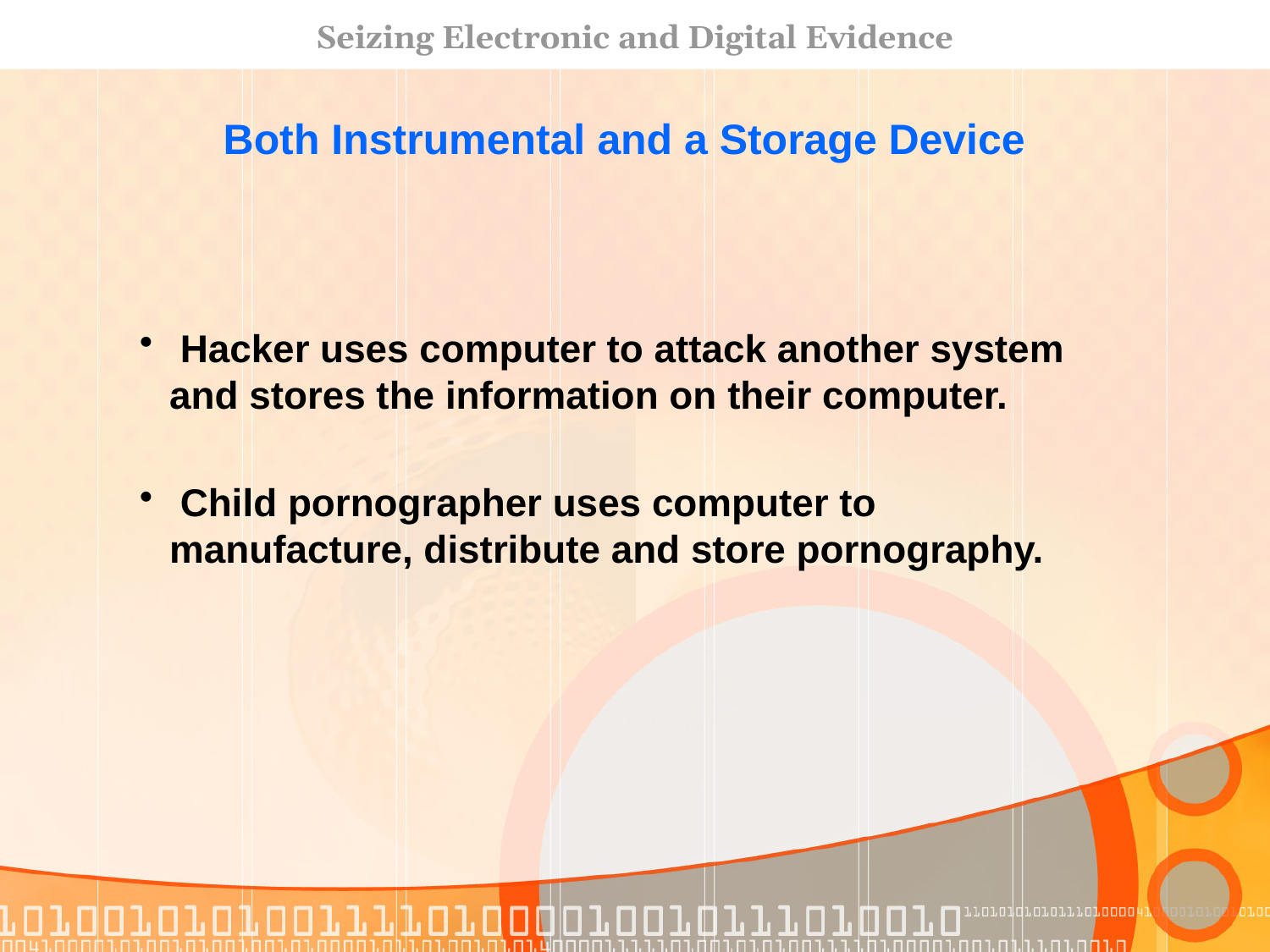

Seizing Electronic and Digital Evidence
Both Instrumental and a Storage Device
 Hacker uses computer to attack another system and stores the information on their computer.

 Child pornographer uses computer to manufacture, distribute and store pornography.